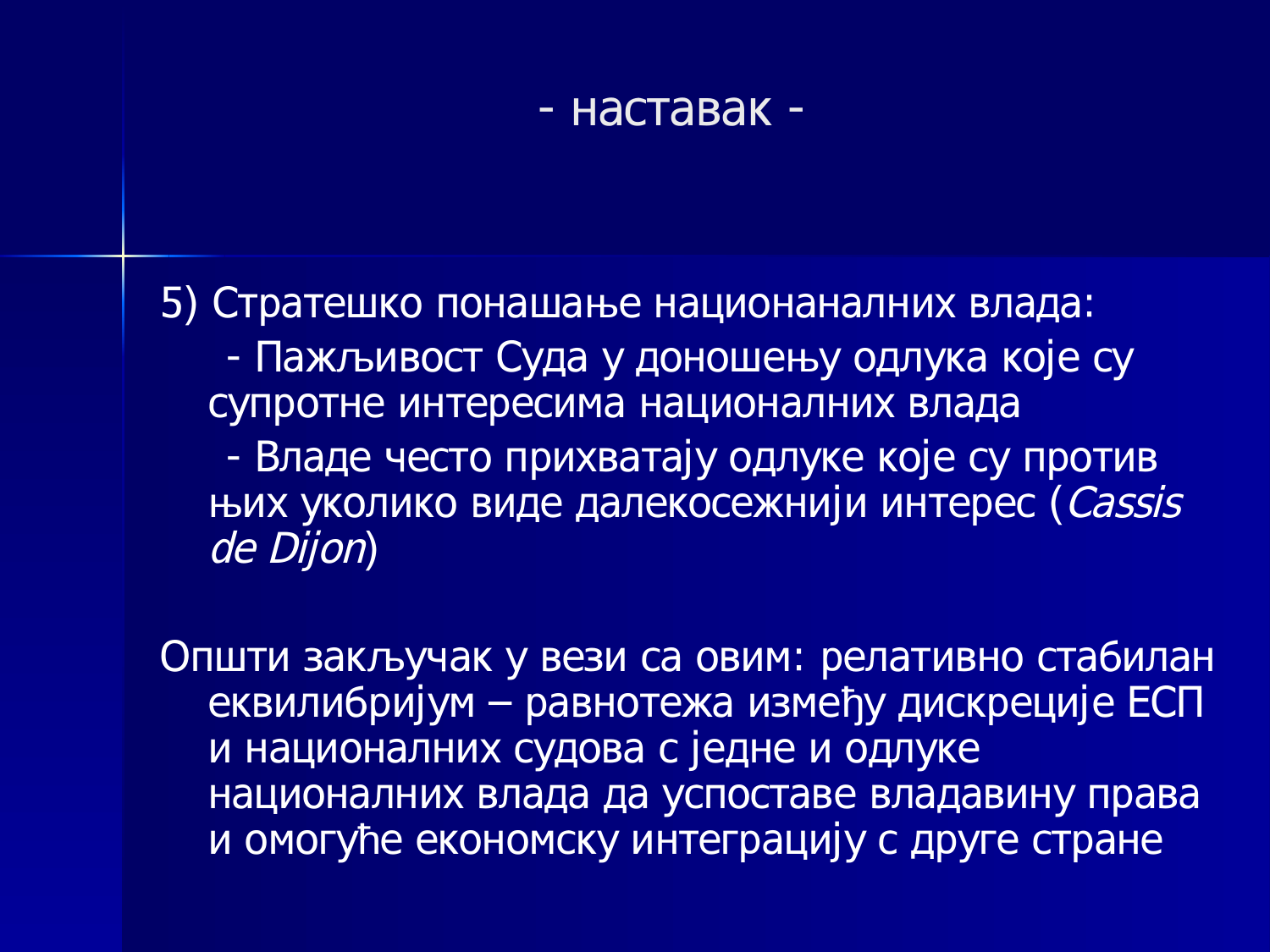

# - наставак -
5) Стратешко понашање национаналних влада:
     - Пажљивост Суда у доношењу одлука које су супротне интересима националних влада
     - Владе често прихватају одлуке које су против њих уколико виде далекосежнији интерес (Cassis de Dijon)

Општи закључак у вези са овим: релативно стабилан еквилибријум – равнотежа између дискреције ЕСП и националних судова с једне и одлуке националних влада да успоставе владавину права и омогуће економску интеграцију с друге стране